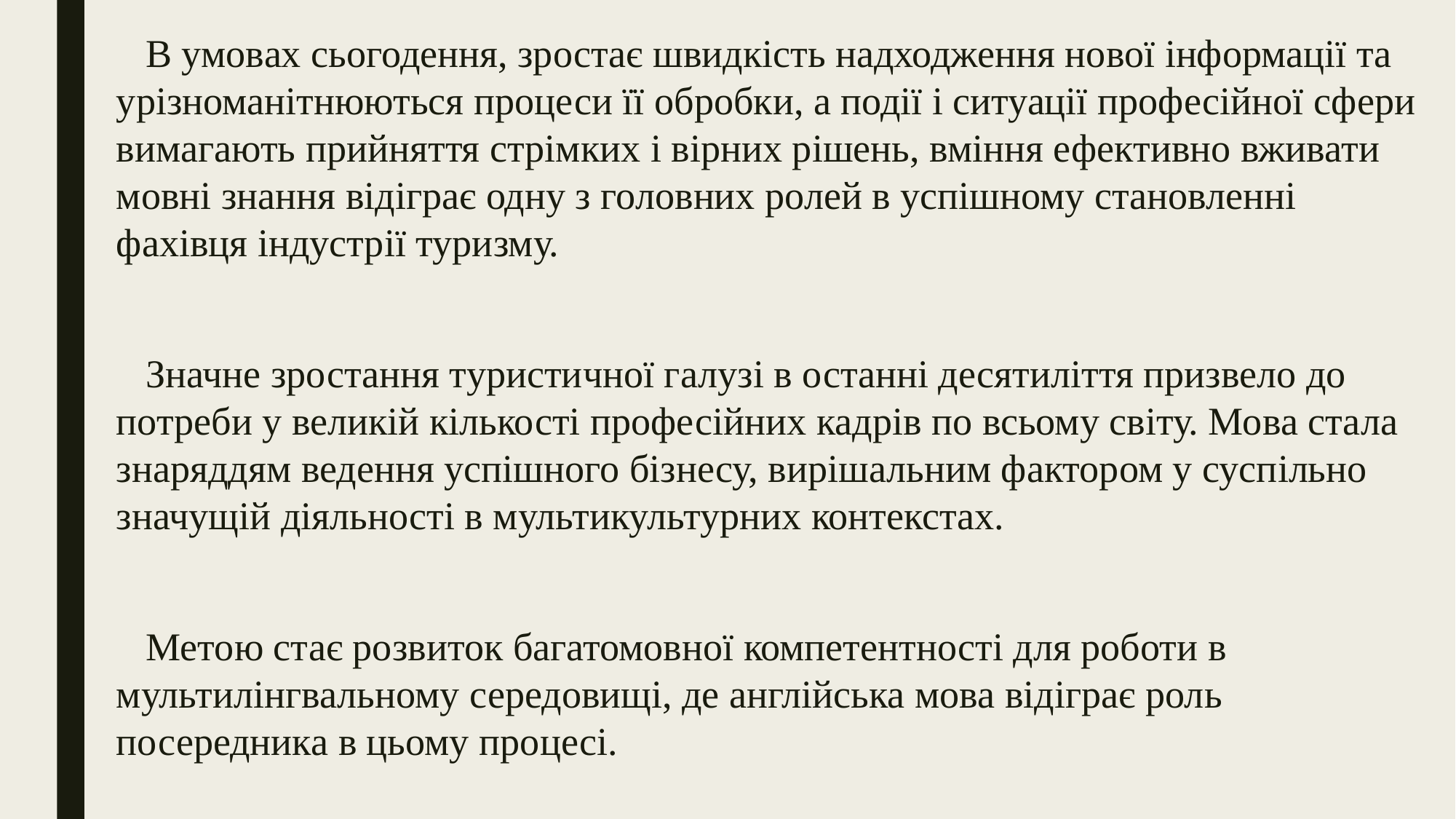

В умовах сьогодення, зростає швидкість надходження нової інформації та урізноманітнюються процеси її обробки, а події і ситуації професійної сфери вимагають прийняття стрімких і вірних рішень, вміння ефективно вживати мовні знання відіграє одну з головних ролей в успішному становленні фахівця індустрії туризму.

   Значне зростання туристичної галузі в останні десятиліття призвело до потреби у великій кількості професійних кадрів по всьому світу. Мова стала знаряддям ведення успішного бізнесу, вирішальним фактором у суспільно значущій діяльності в мультикультурних контекстах.

   Метою стає розвиток багатомовної компетентності для роботи в мультилінгвальному середовищі, де англійська мова відіграє роль посередника в цьому процесі.